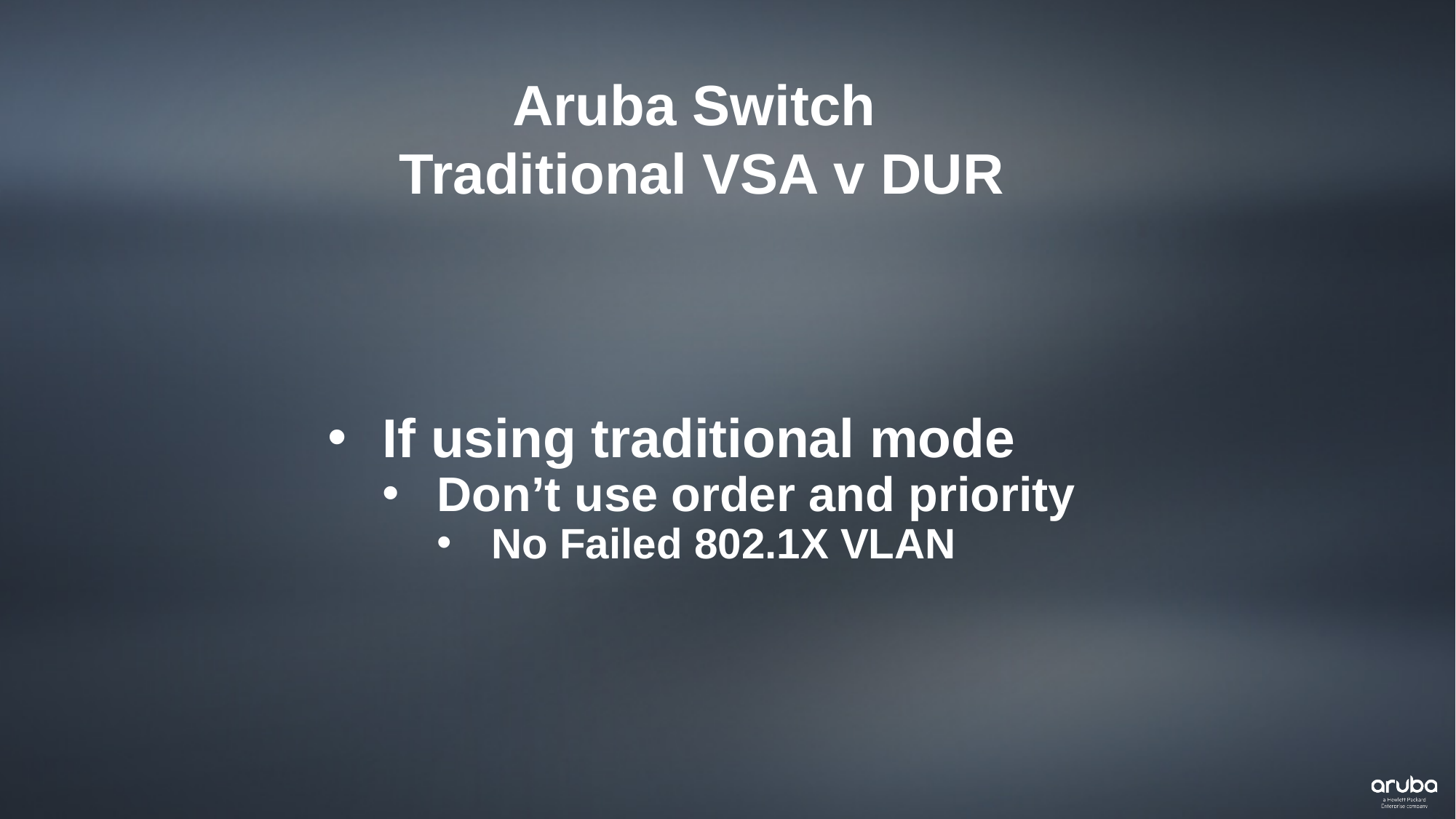

Aruba Switch
Traditional VSA v DUR
If using traditional mode
Don’t use order and priority
No Failed 802.1X VLAN